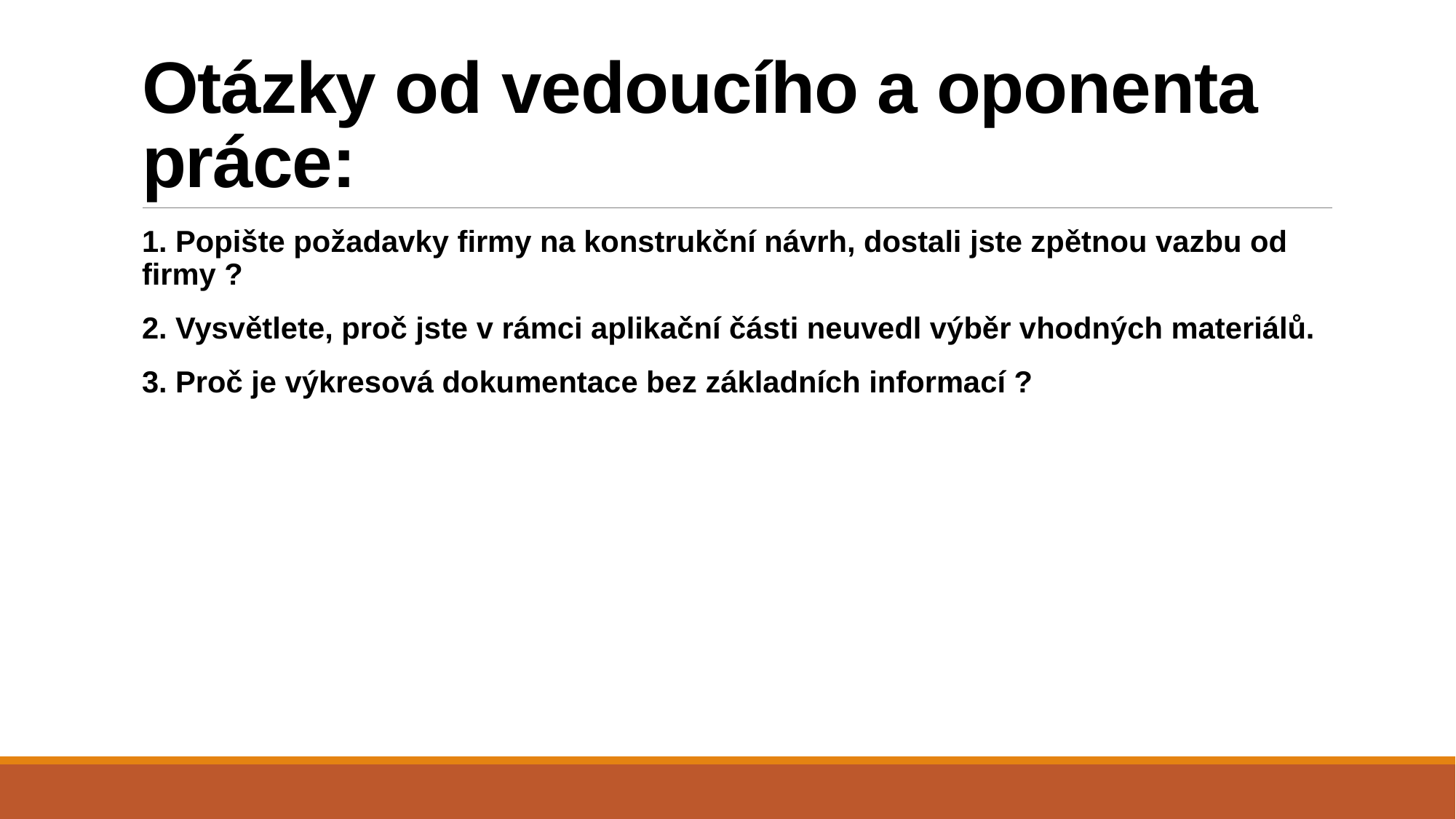

# Otázky od vedoucího a oponenta práce:
1. Popište požadavky firmy na konstrukční návrh, dostali jste zpětnou vazbu od firmy ?
2. Vysvětlete, proč jste v rámci aplikační části neuvedl výběr vhodných materiálů.
3. Proč je výkresová dokumentace bez základních informací ?